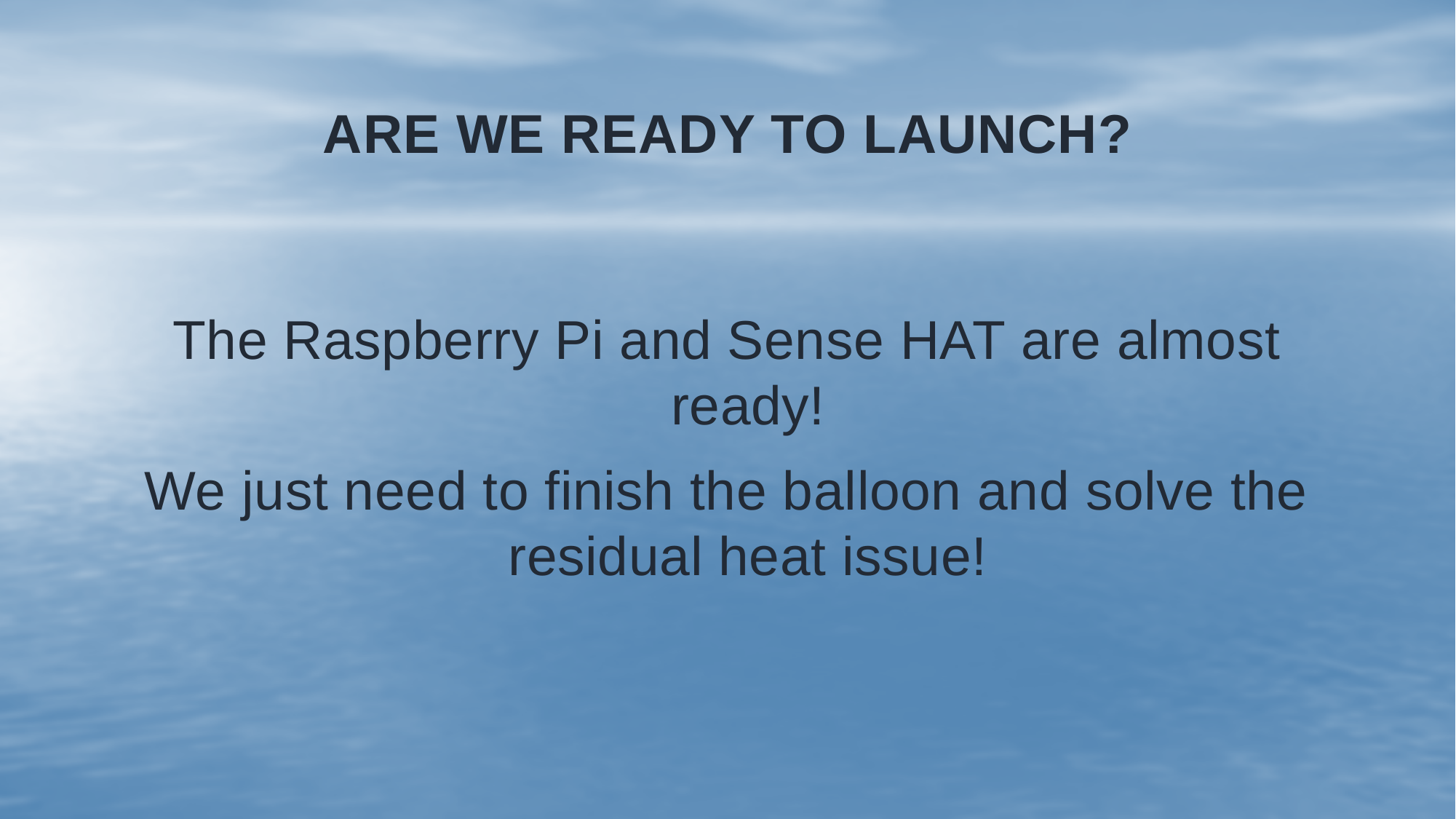

# Are we ready to launch?

The Raspberry Pi and Sense HAT are almost ready!
We just need to finish the balloon and solve the residual heat issue!